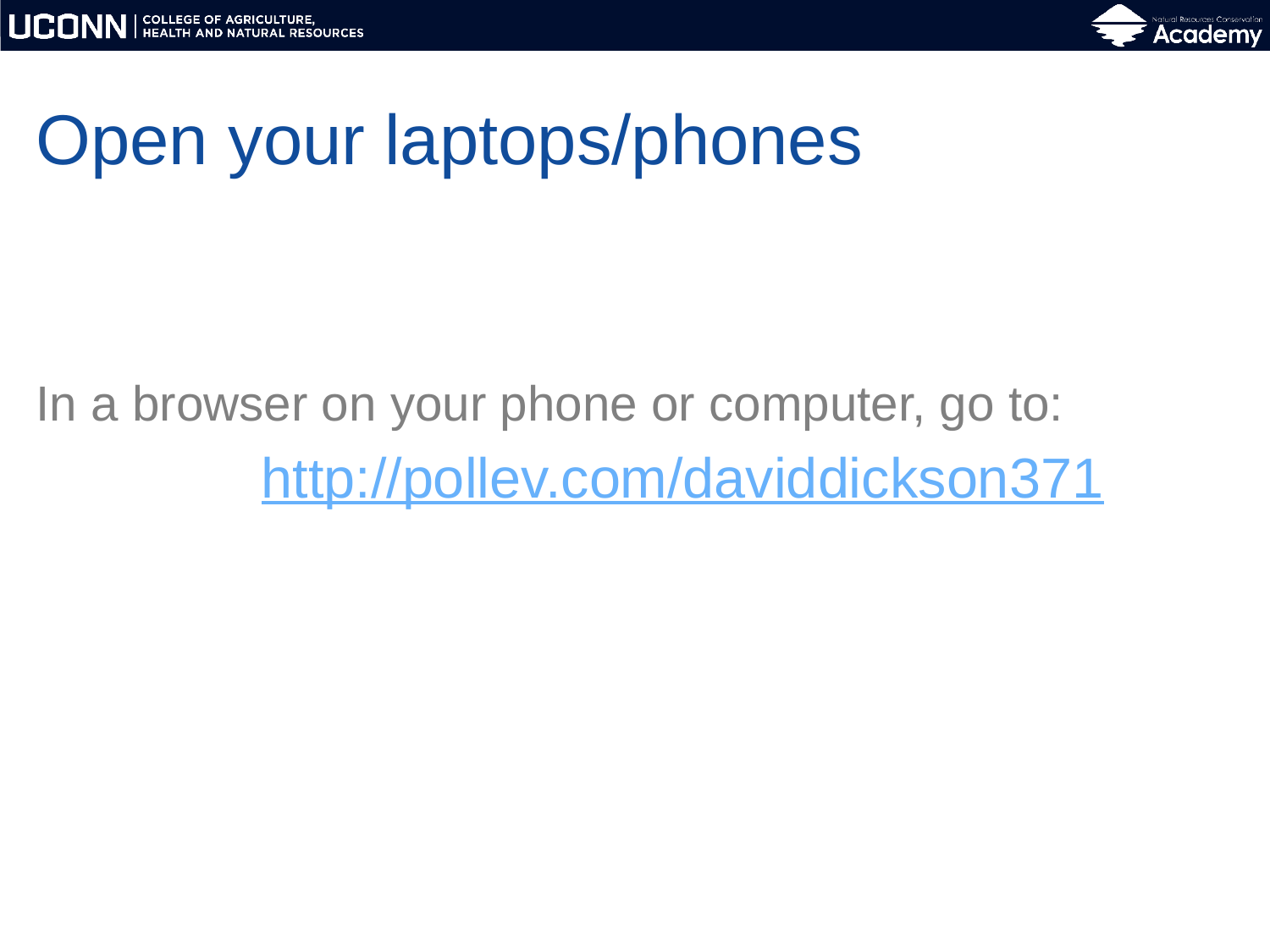

# Open your laptops/phones
In a browser on your phone or computer, go to:
http://pollev.com/daviddickson371